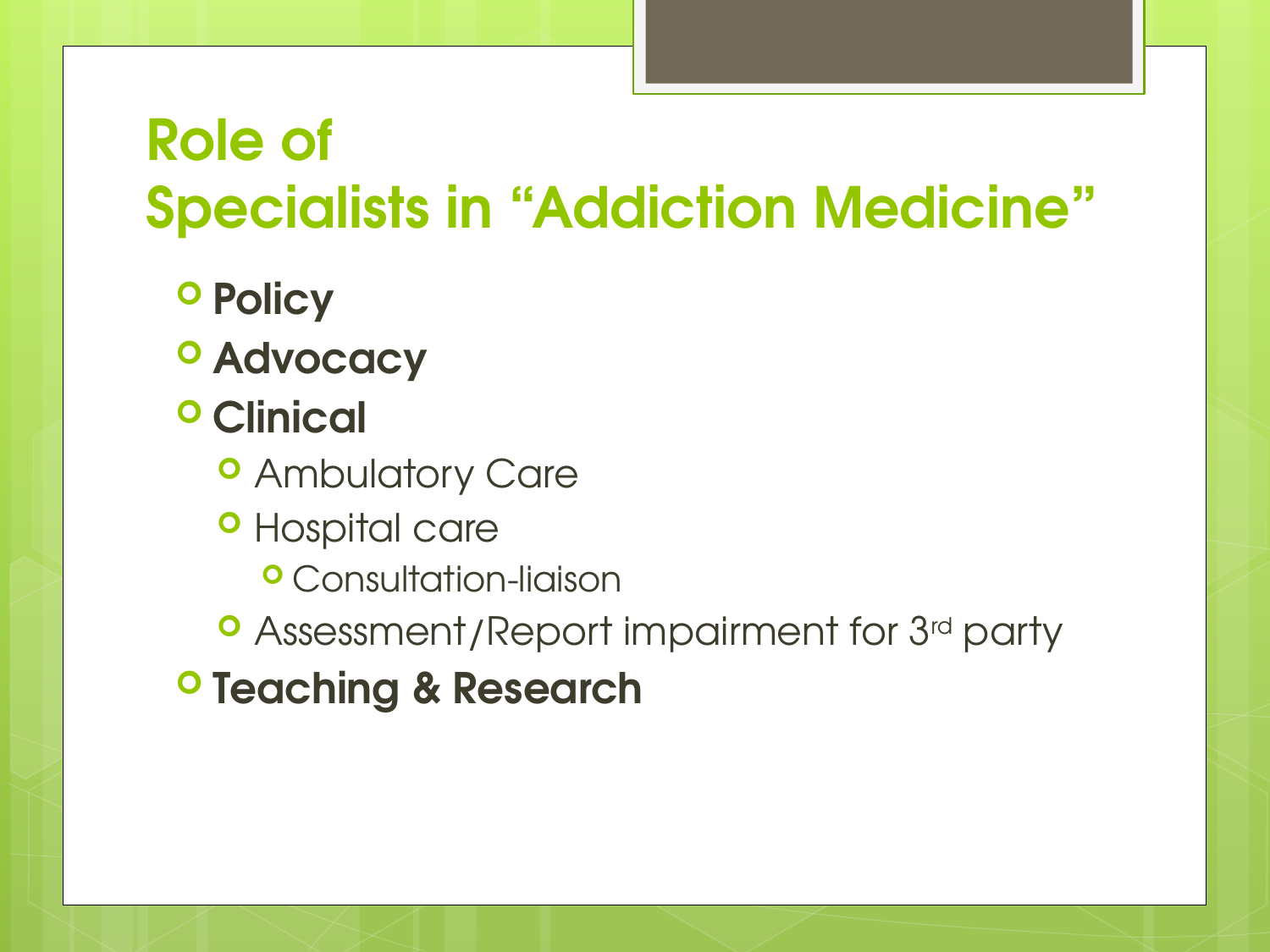

# Role of Specialists in “Addiction Medicine”
Policy
Advocacy
Clinical
Ambulatory Care
Hospital care
Consultation-liaison
Assessment/Report impairment for 3rd party
Teaching & Research